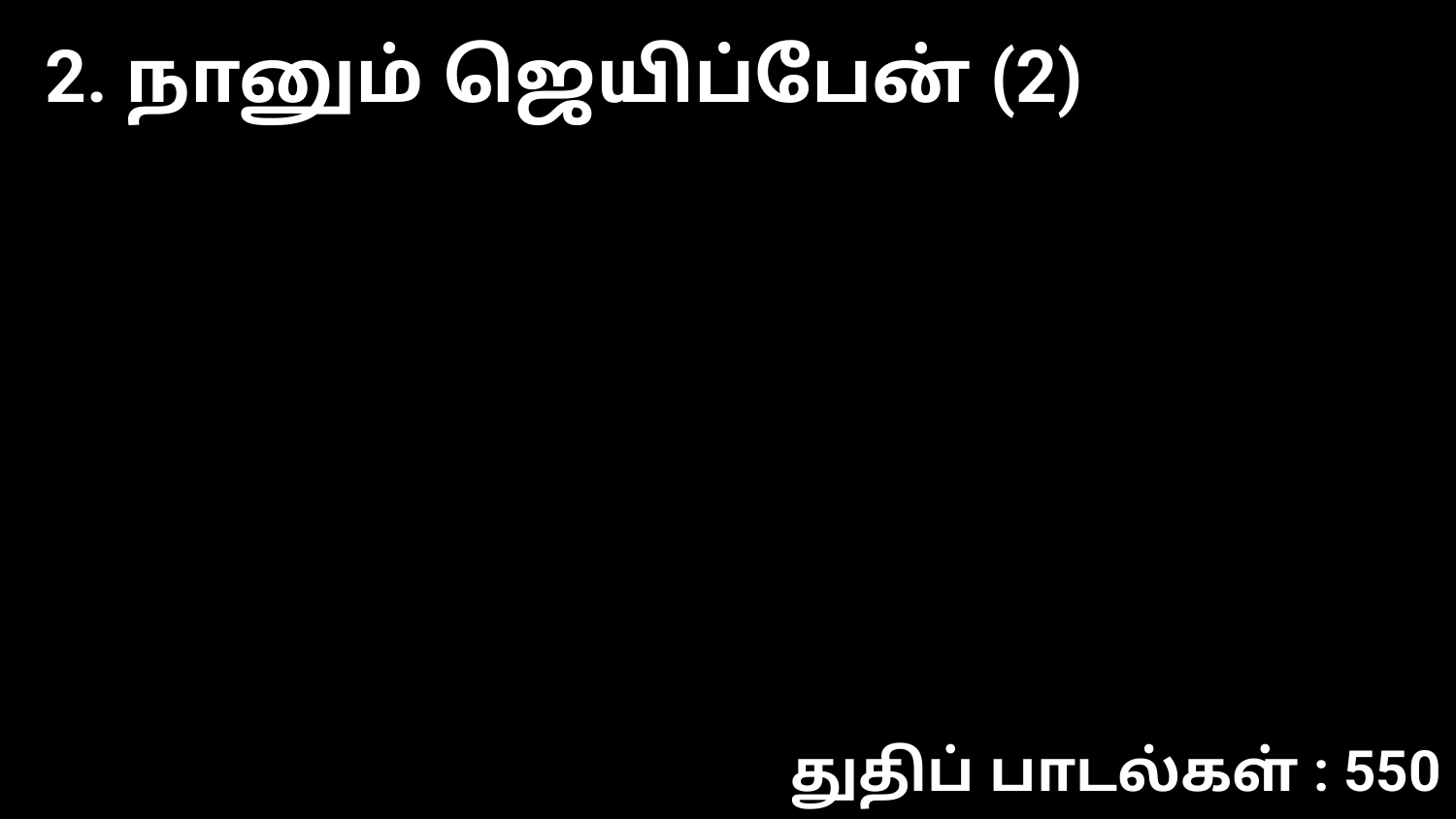

2. நானும் ஜெயிப்பேன் (2)
துதிப் பாடல்கள் : 550